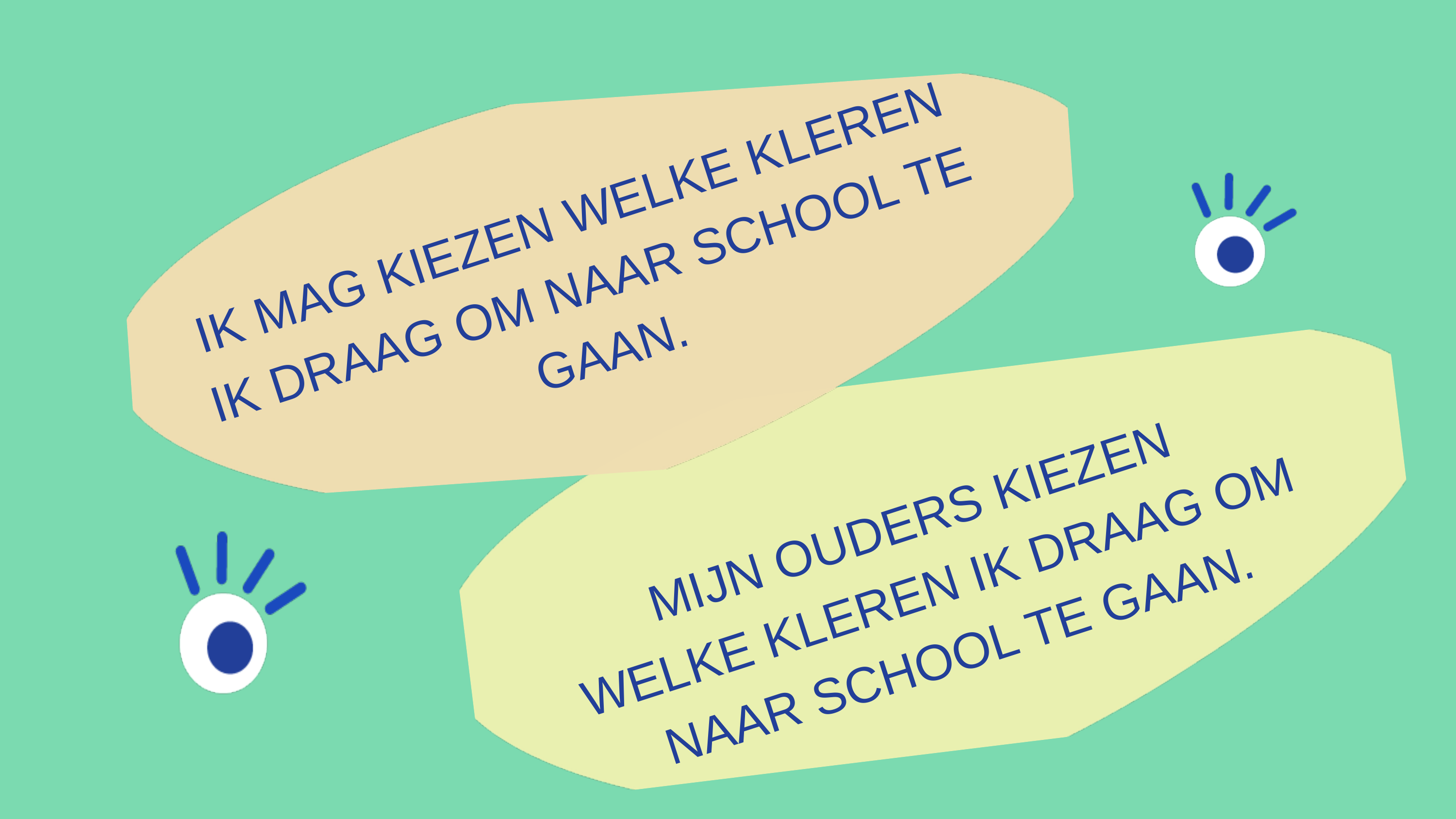

IK MAG KIEZEN WELKE KLEREN IK DRAAG OM NAAR SCHOOL TE GAAN.

MIJN OUDERS KIEZEN
WELKE KLEREN IK DRAAG OM NAAR SCHOOL TE GAAN.